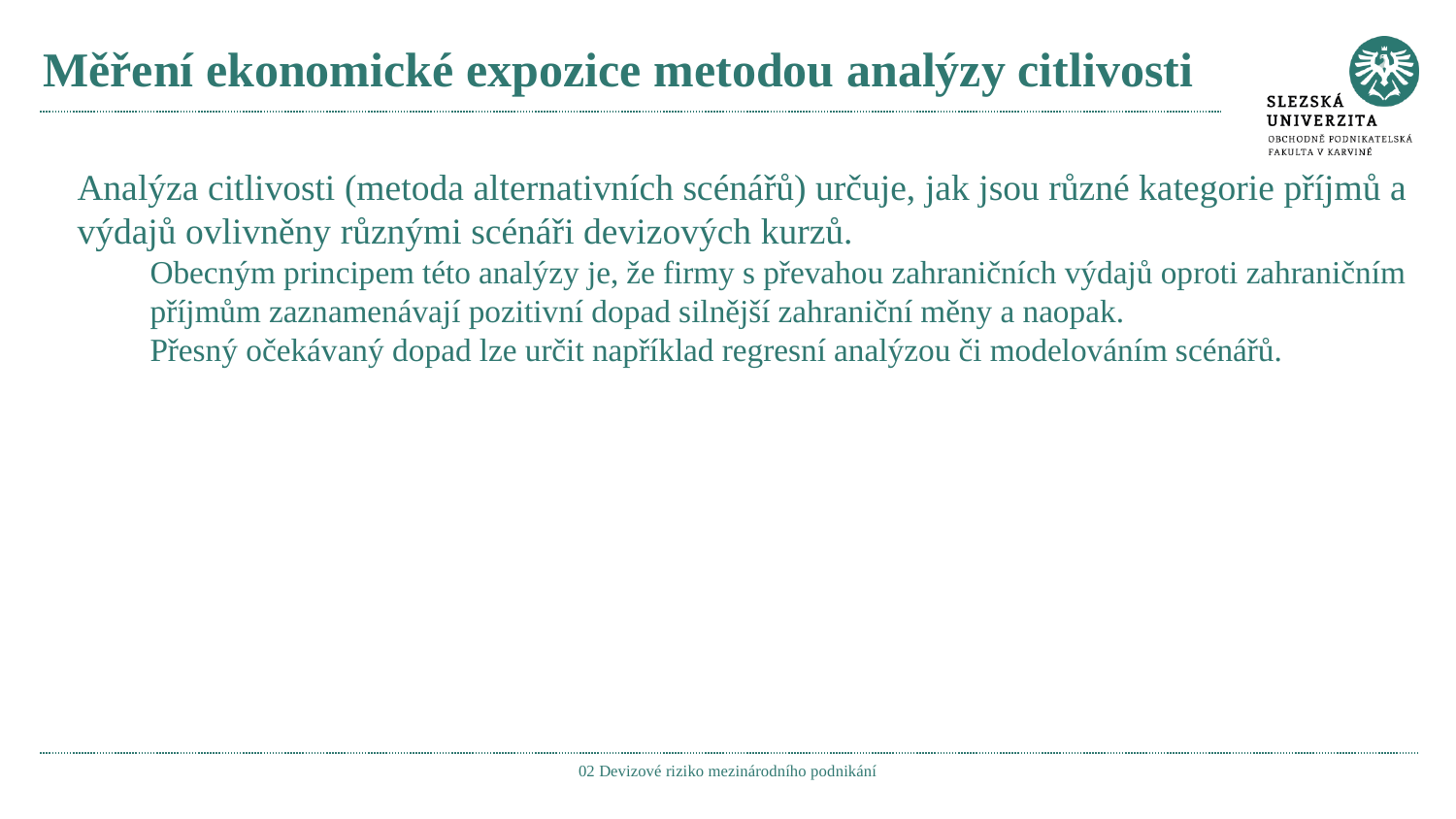

# Měření ekonomické expozice metodou analýzy citlivosti
Analýza citlivosti (metoda alternativních scénářů) určuje, jak jsou různé kategorie příjmů a výdajů ovlivněny různými scénáři devizových kurzů.
Obecným principem této analýzy je, že firmy s převahou zahraničních výdajů oproti zahraničním příjmům zaznamenávají pozitivní dopad silnější zahraniční měny a naopak.
Přesný očekávaný dopad lze určit například regresní analýzou či modelováním scénářů.

02 Devizové riziko mezinárodního podnikání